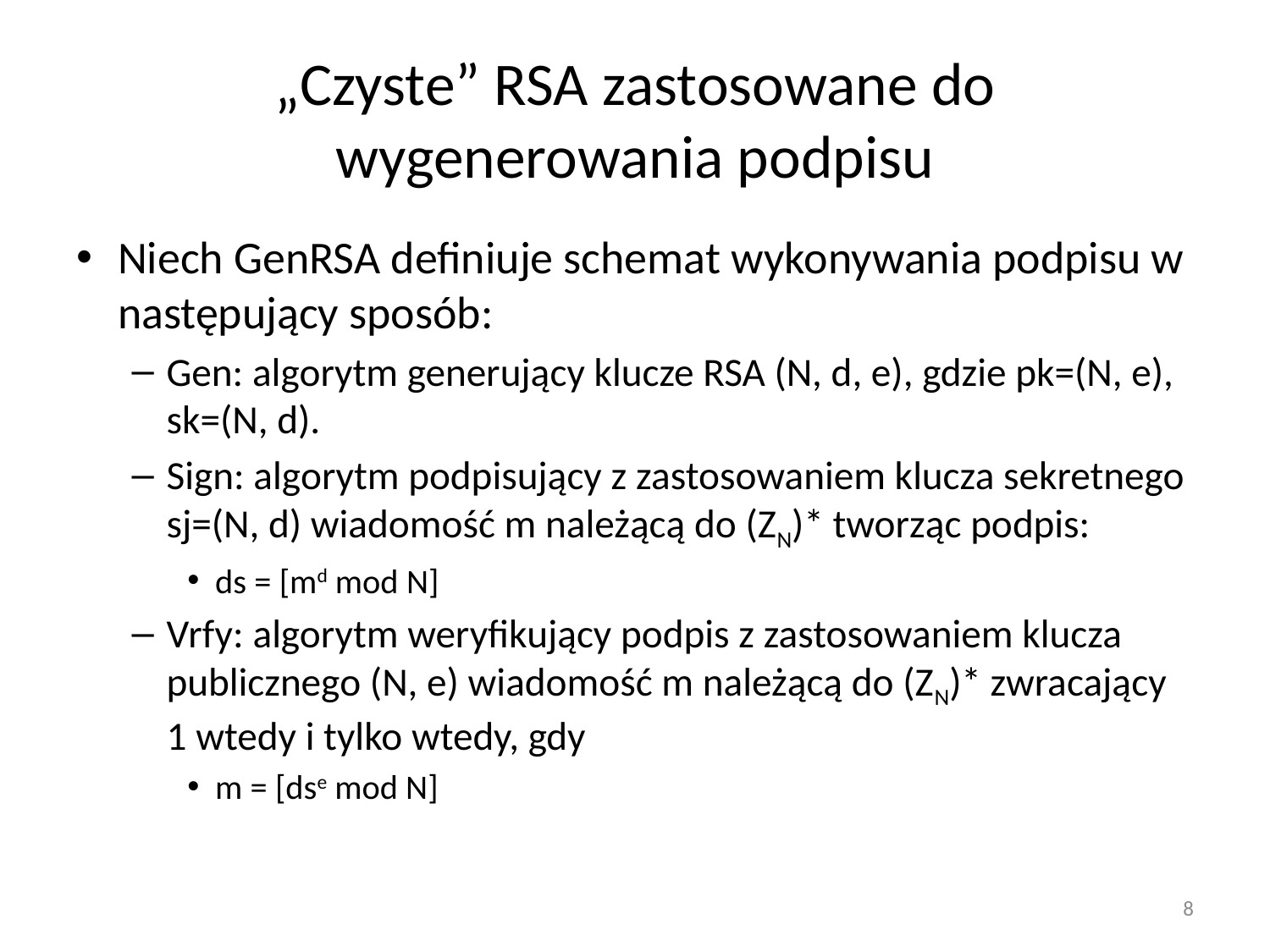

# „Czyste” RSA zastosowane do wygenerowania podpisu
Niech GenRSA definiuje schemat wykonywania podpisu w następujący sposób:
Gen: algorytm generujący klucze RSA (N, d, e), gdzie pk=(N, e), sk=(N, d).
Sign: algorytm podpisujący z zastosowaniem klucza sekretnego sj=(N, d) wiadomość m należącą do (ZN)* tworząc podpis:
ds = [md mod N]
Vrfy: algorytm weryfikujący podpis z zastosowaniem klucza publicznego (N, e) wiadomość m należącą do (ZN)* zwracający 1 wtedy i tylko wtedy, gdy
m = [dse mod N]
8